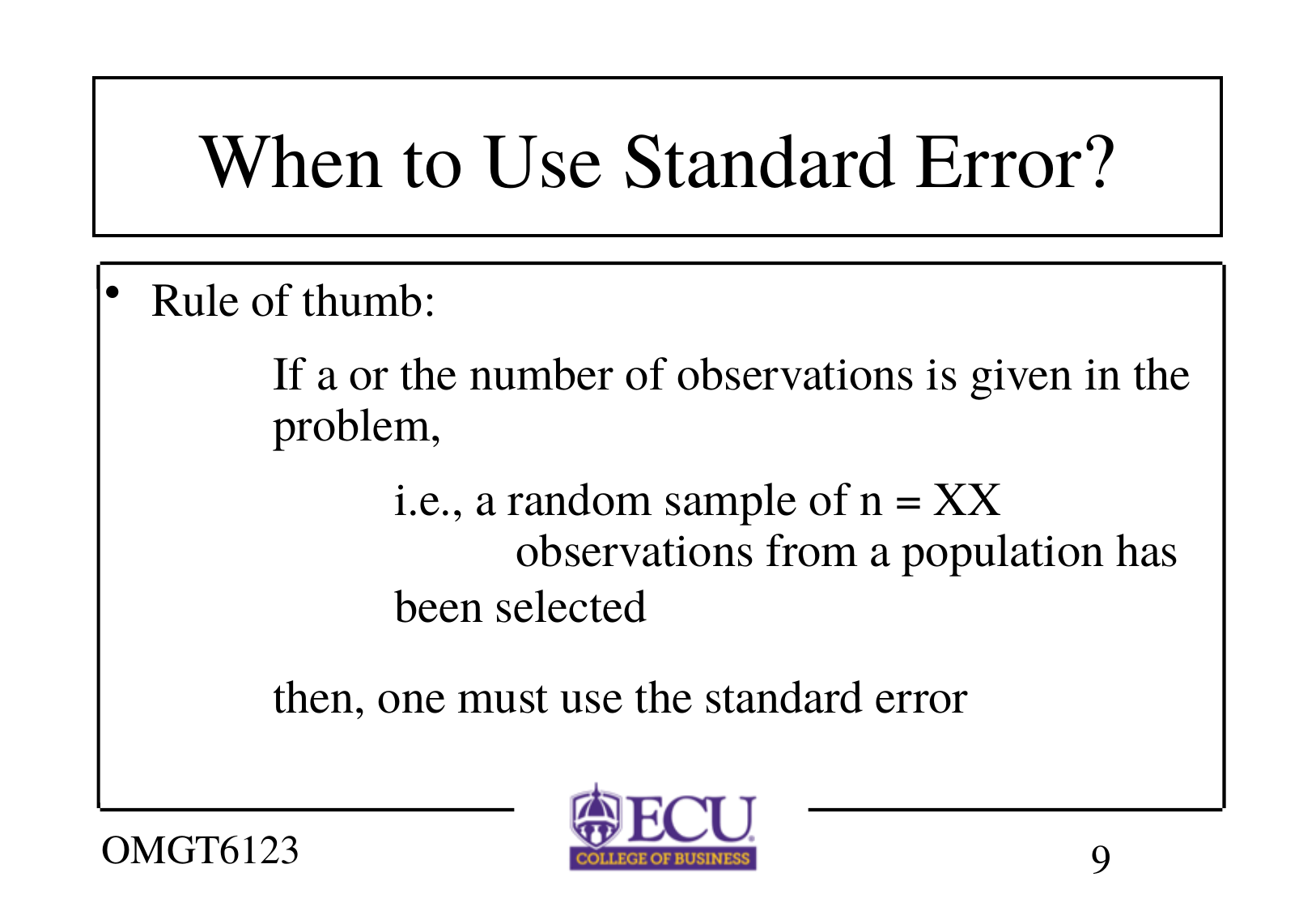

# When to Use Standard Error?
Rule of thumb:
		If a or the number of observations is given in the 	problem,
	 		i.e., a random sample of n = XX 				observations from a population has
			been selected

		then, one must use the standard error